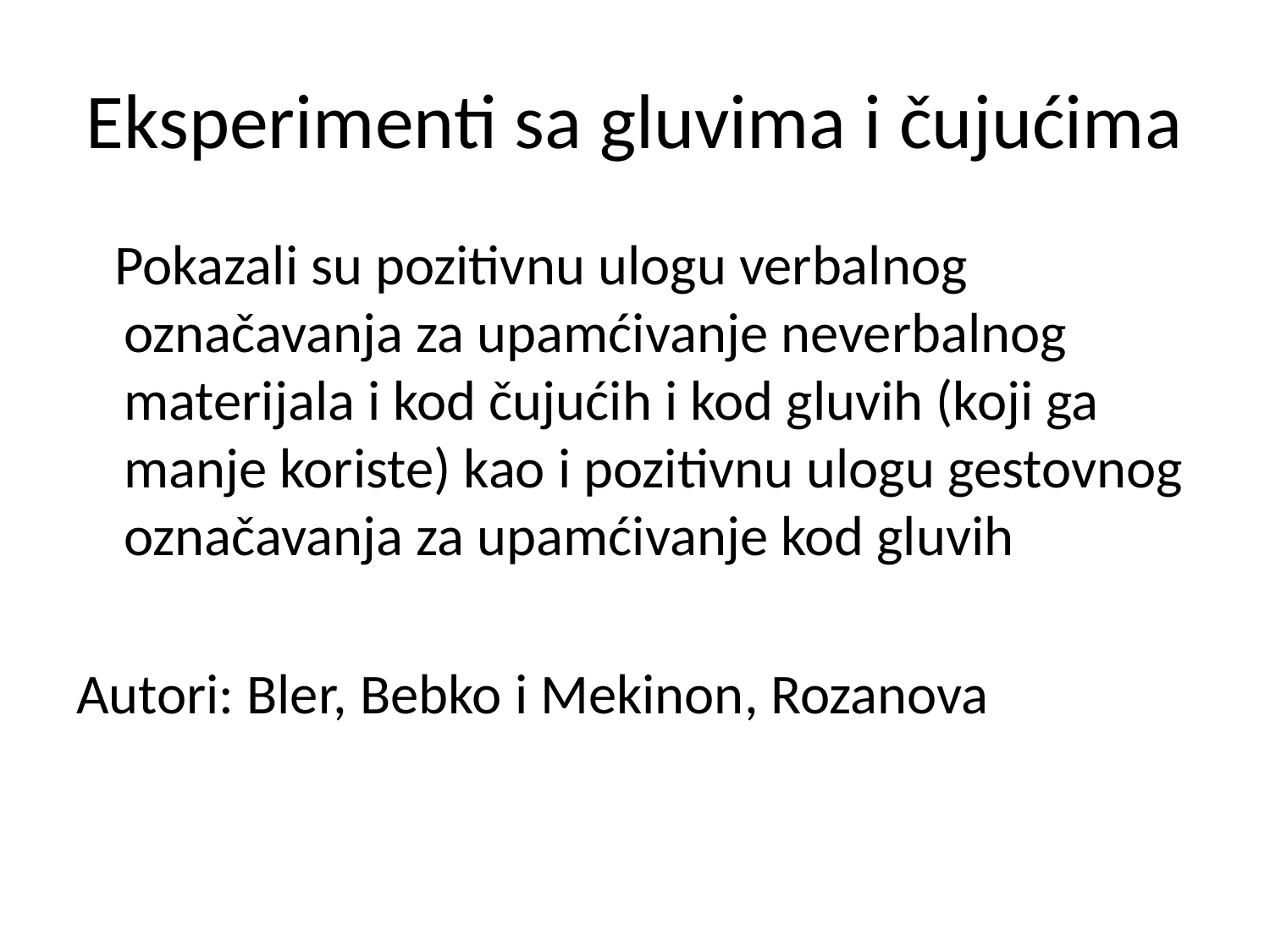

# Eksperimenti sa gluvima i čujućima
   Pokazali su pozitivnu ulogu verbalnog označavanja za upamćivanje neverbalnog materijala i kod čujućih i kod gluvih (koji ga manje koriste) kao i pozitivnu ulogu gestovnog označavanja za upamćivanje kod gluvih

Autori: Bler, Bebko i Mekinon, Rozanova